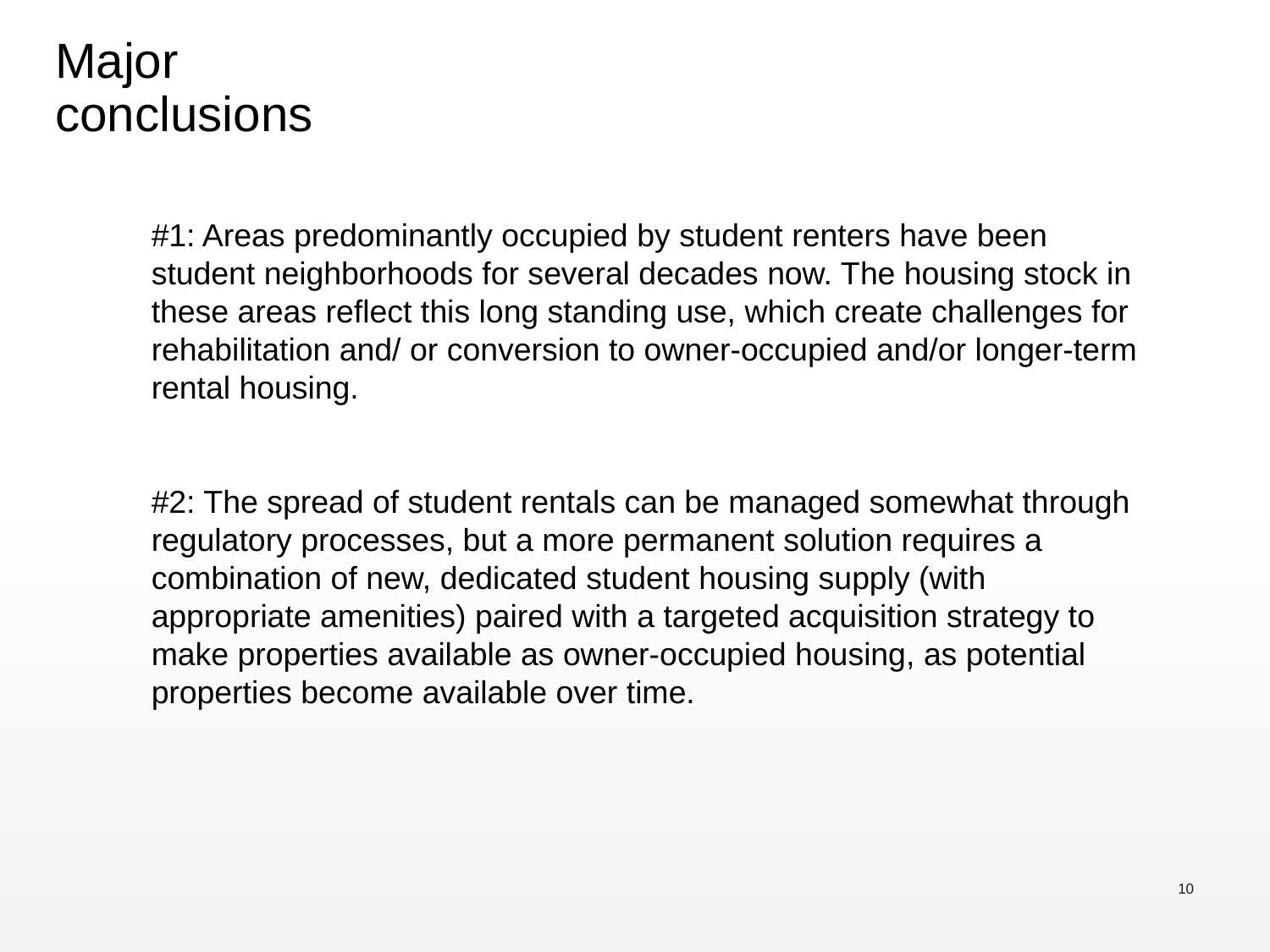

# Major conclusions
#1: Areas predominantly occupied by student renters have been student neighborhoods for several decades now. The housing stock in these areas reflect this long standing use, which create challenges for rehabilitation and/ or conversion to owner-occupied and/or longer-term rental housing.

#2: The spread of student rentals can be managed somewhat through
regulatory processes, but a more permanent solution requires a combination of new, dedicated student housing supply (with appropriate amenities) paired with a targeted acquisition strategy to make properties available as owner-occupied housing, as potential properties become available over time.
10